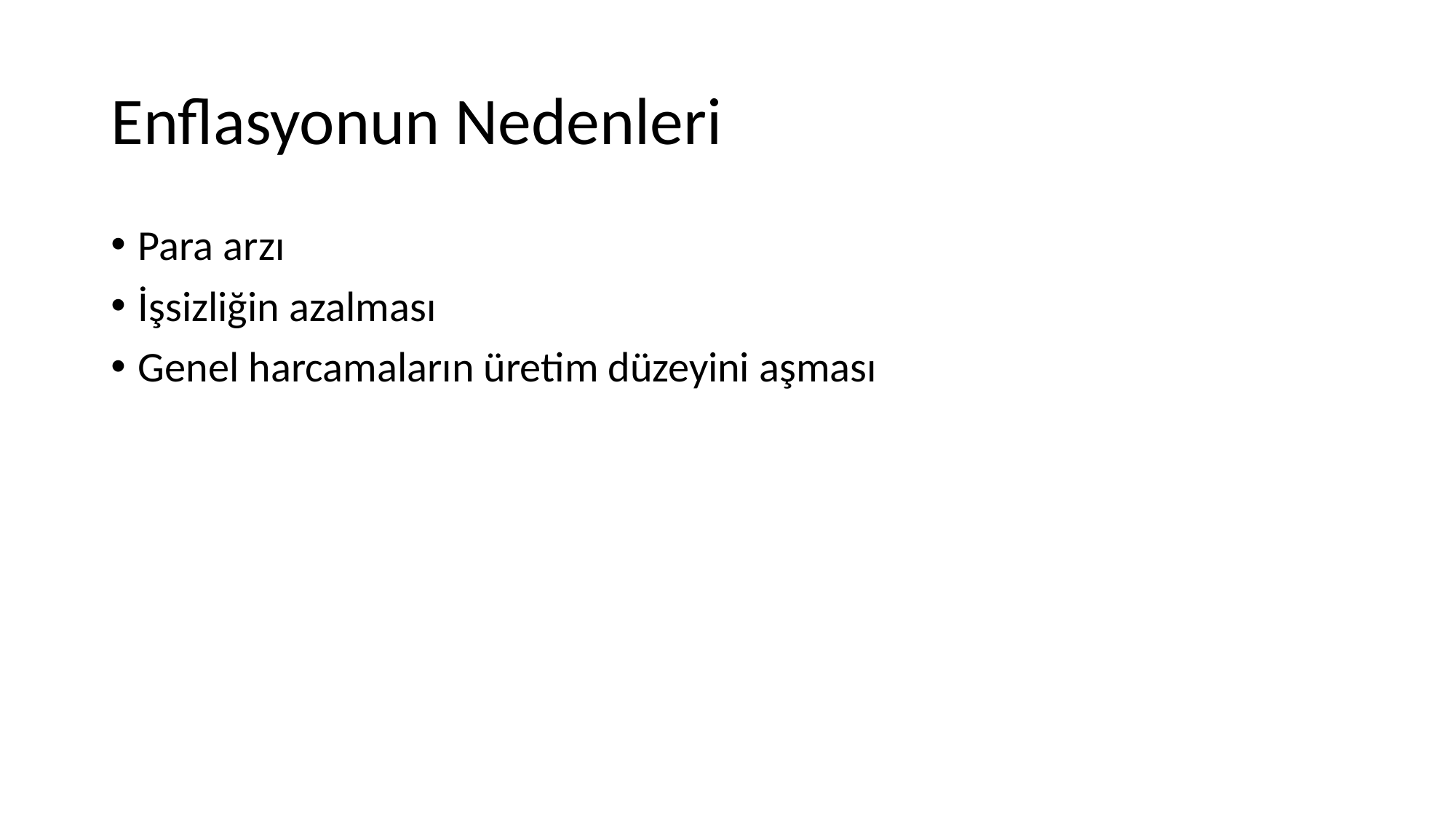

# Enflasyonun Nedenleri
Para arzı
İşsizliğin azalması
Genel harcamaların üretim düzeyini aşması